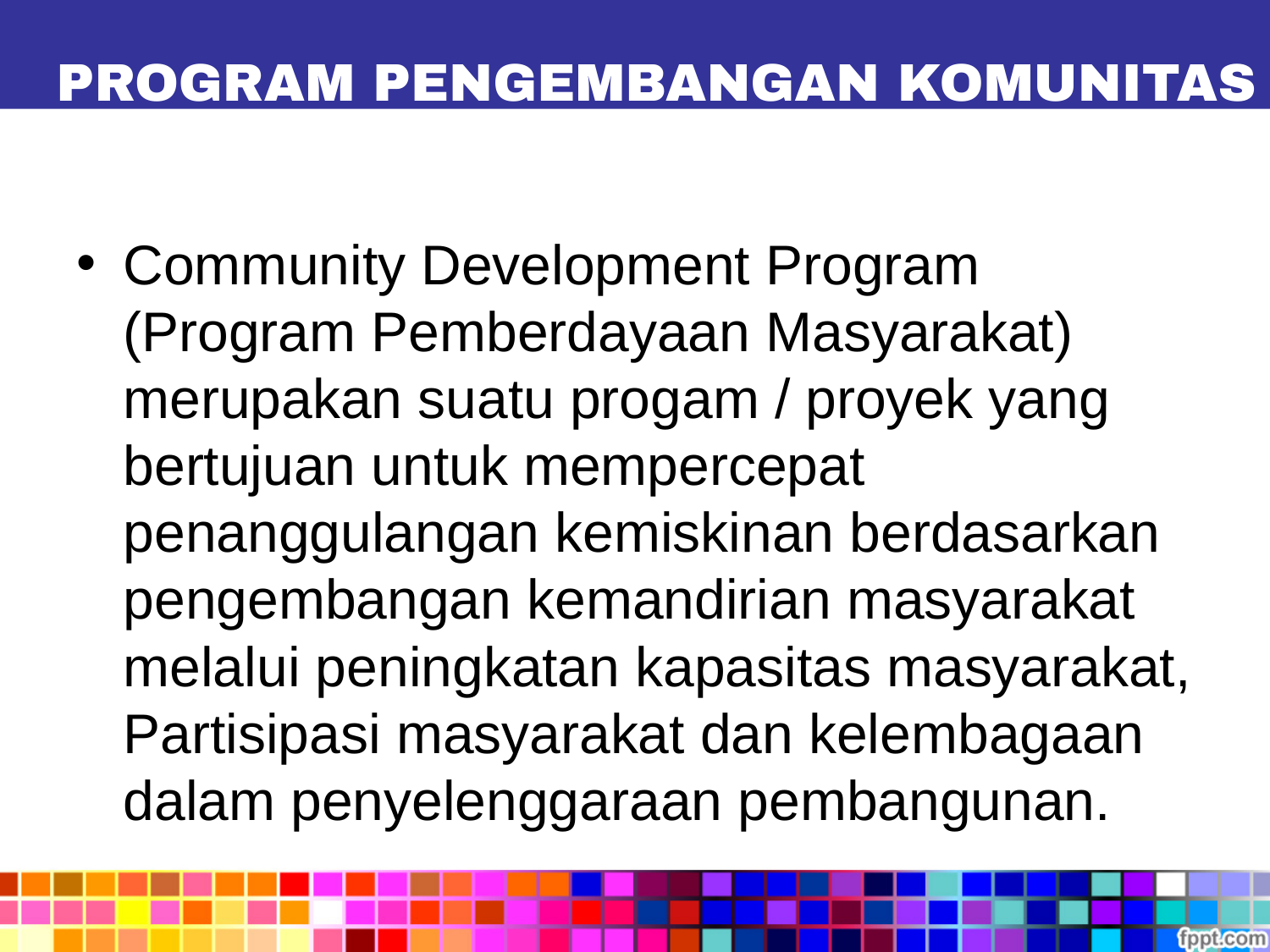

PROGRAM PENGEMBANGAN KOMUNITAS
Community Development Program (Program Pemberdayaan Masyarakat) merupakan suatu progam / proyek yang bertujuan untuk mempercepat penanggulangan kemiskinan berdasarkan pengembangan kemandirian masyarakat melalui peningkatan kapasitas masyarakat, Partisipasi masyarakat dan kelembagaan dalam penyelenggaraan pembangunan.